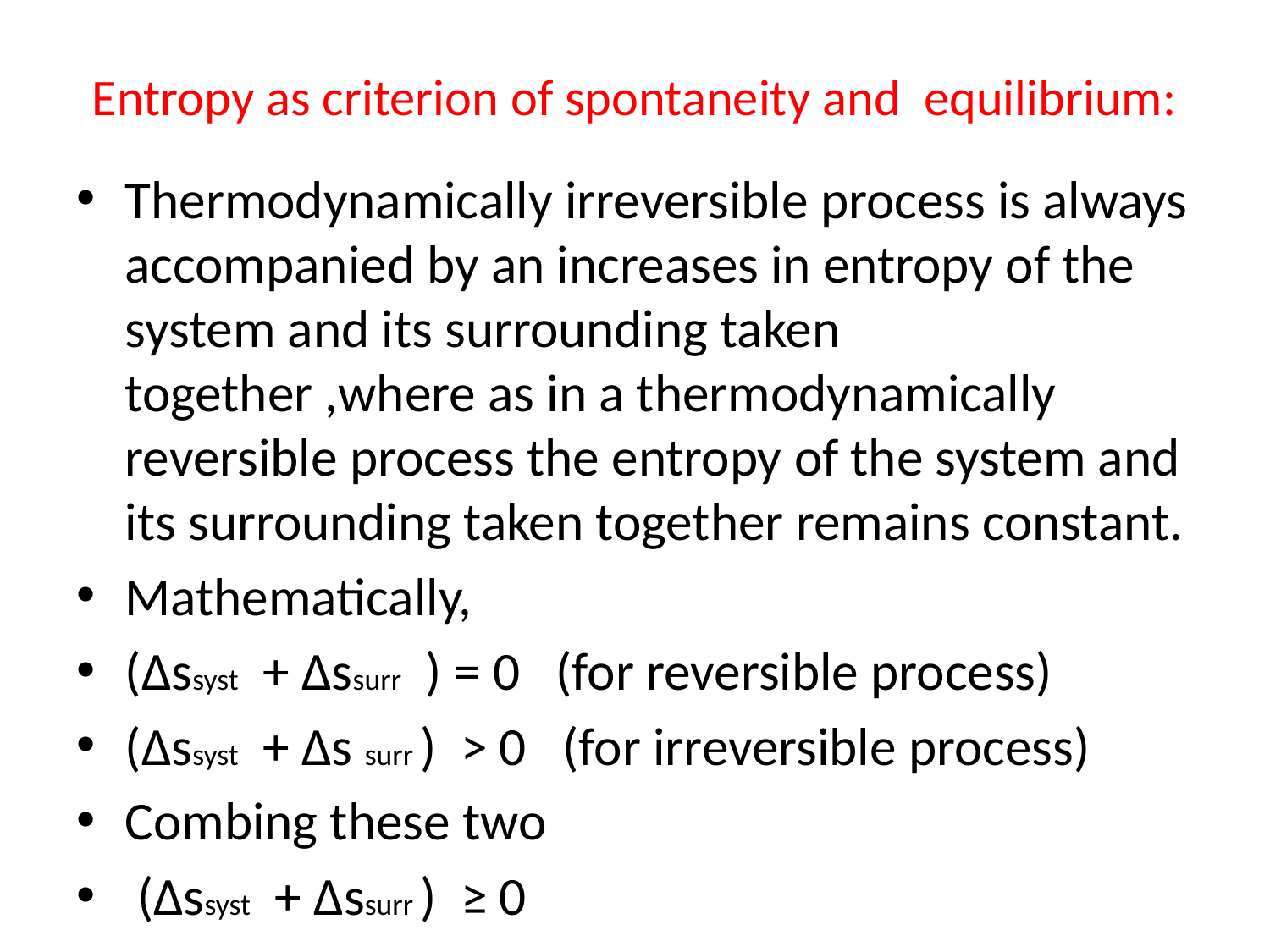

# Entropy as criterion of spontaneity and  equilibrium:
Thermodynamically irreversible process is always accompanied by an increases in entropy of the system and its surrounding taken together ,where as in a thermodynamically reversible process the entropy of the system and its surrounding taken together remains constant.
Mathematically,
(Δssyst  + Δssurr  ) = 0   (for reversible process)
(Δssyst  + Δs surr )  > 0   (for irreversible process)
Combing these two
 (Δssyst  + Δssurr )  ≥ 0